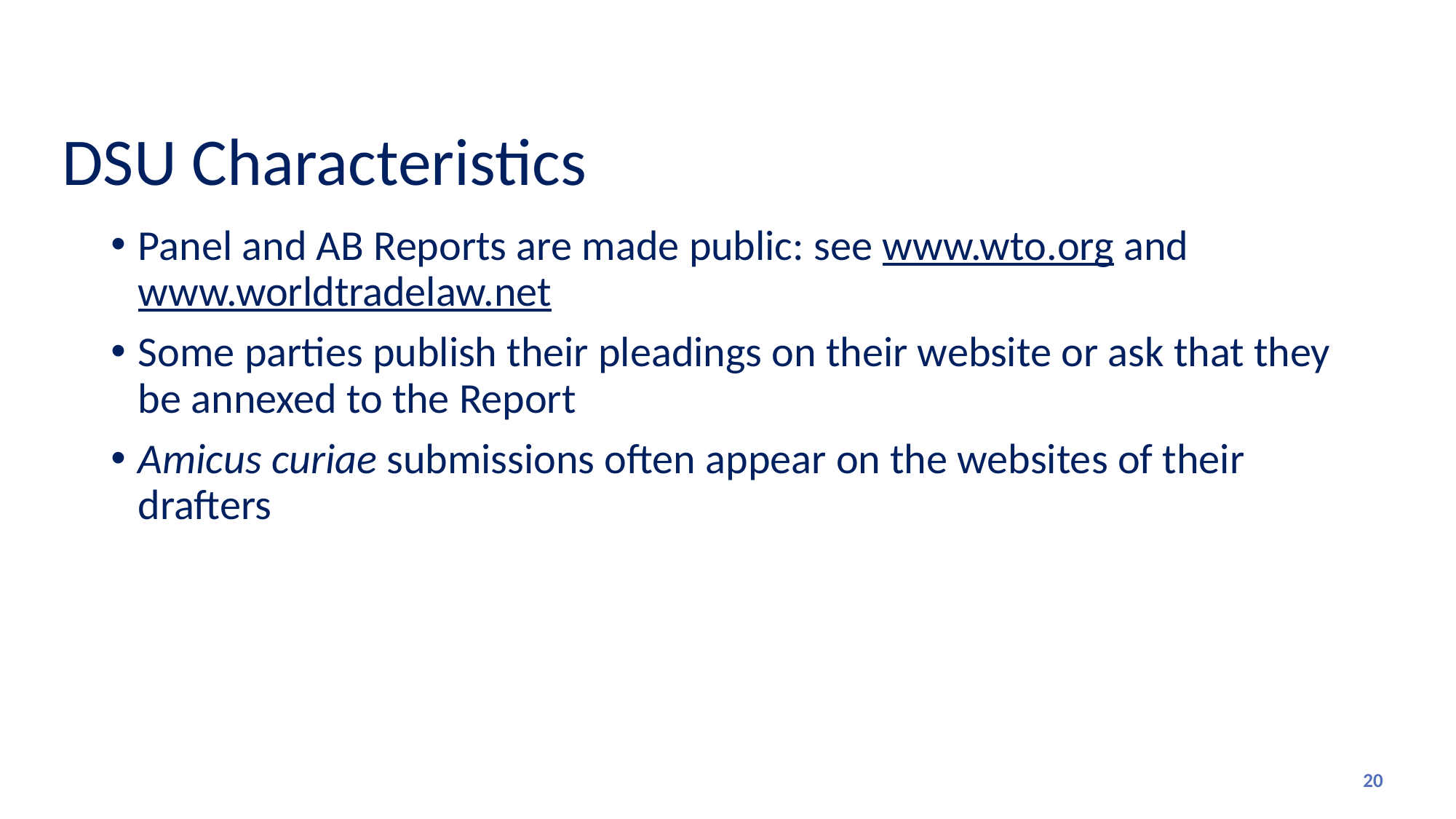

# DSU Characteristics
Panel and AB Reports are made public: see www.wto.org and www.worldtradelaw.net
Some parties publish their pleadings on their website or ask that they be annexed to the Report
Amicus curiae submissions often appear on the websites of their drafters

20